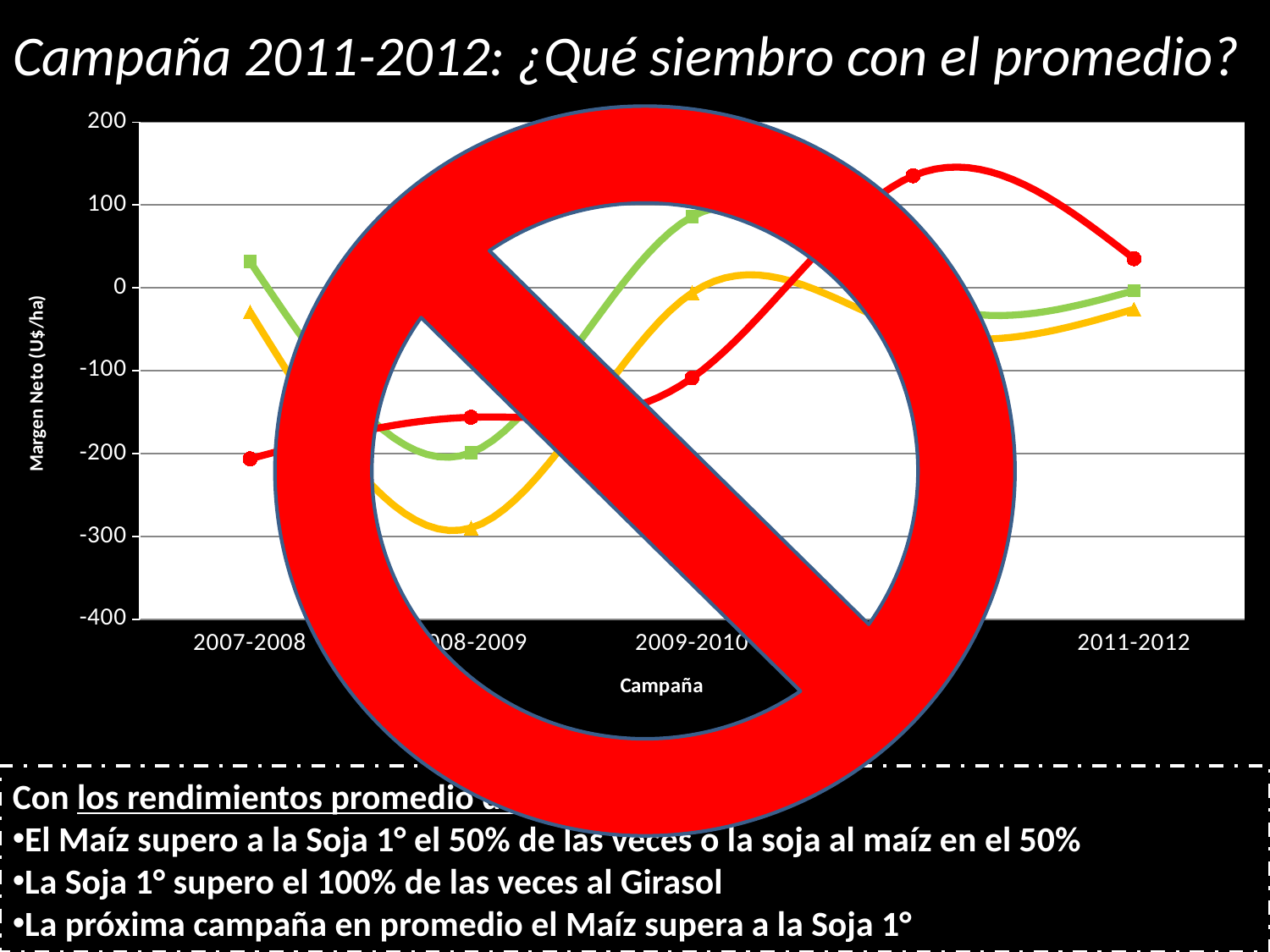

# Campaña 2011-2012: ¿Qué siembro con el promedio?

### Chart

| Category | Girasol | Soja | Maiz |
|---|---|---|---|
| 2007-2008 | -29.01876357827473 | 31.530236421725238 | -206.3422044728435 |
| 2008-2009 | -289.71169230769215 | -198.95200000000017 | -156.14776923076926 |
| 2009-2010 | -6.058766404199448 | 85.911249343832 | -108.72314960629916 |
| 2010-2011 | -51.01479999999992 | -11.859199999999996 | 135.11720000000014 |
| 2011-2012 | -25.796399999999824 | -3.3876999999998803 | 35.0859099999998 |
Con los rendimientos promedio de la zona oeste :
El Maíz supero a la Soja 1° el 50% de las veces o la soja al maíz en el 50%
La Soja 1° supero el 100% de las veces al Girasol
La próxima campaña en promedio el Maíz supera a la Soja 1°